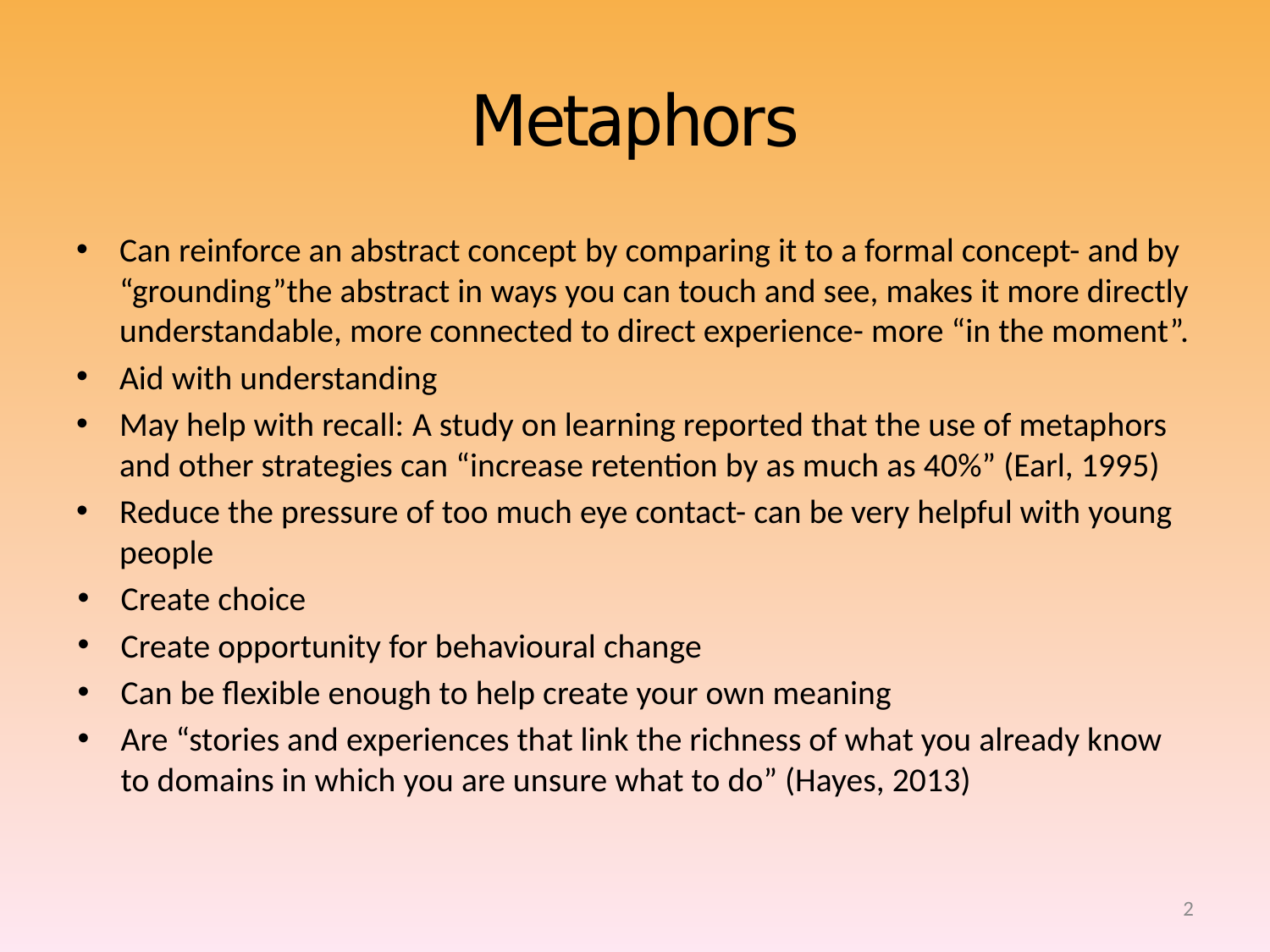

# Metaphors
Can reinforce an abstract concept by comparing it to a formal concept- and by “grounding”the abstract in ways you can touch and see, makes it more directly understandable, more connected to direct experience- more “in the moment”.
Aid with understanding
May help with recall: A study on learning reported that the use of metaphors and other strategies can “increase retention by as much as 40%” (Earl, 1995)
Reduce the pressure of too much eye contact- can be very helpful with young people
Create choice
Create opportunity for behavioural change
Can be flexible enough to help create your own meaning
Are “stories and experiences that link the richness of what you already know to domains in which you are unsure what to do” (Hayes, 2013)

2